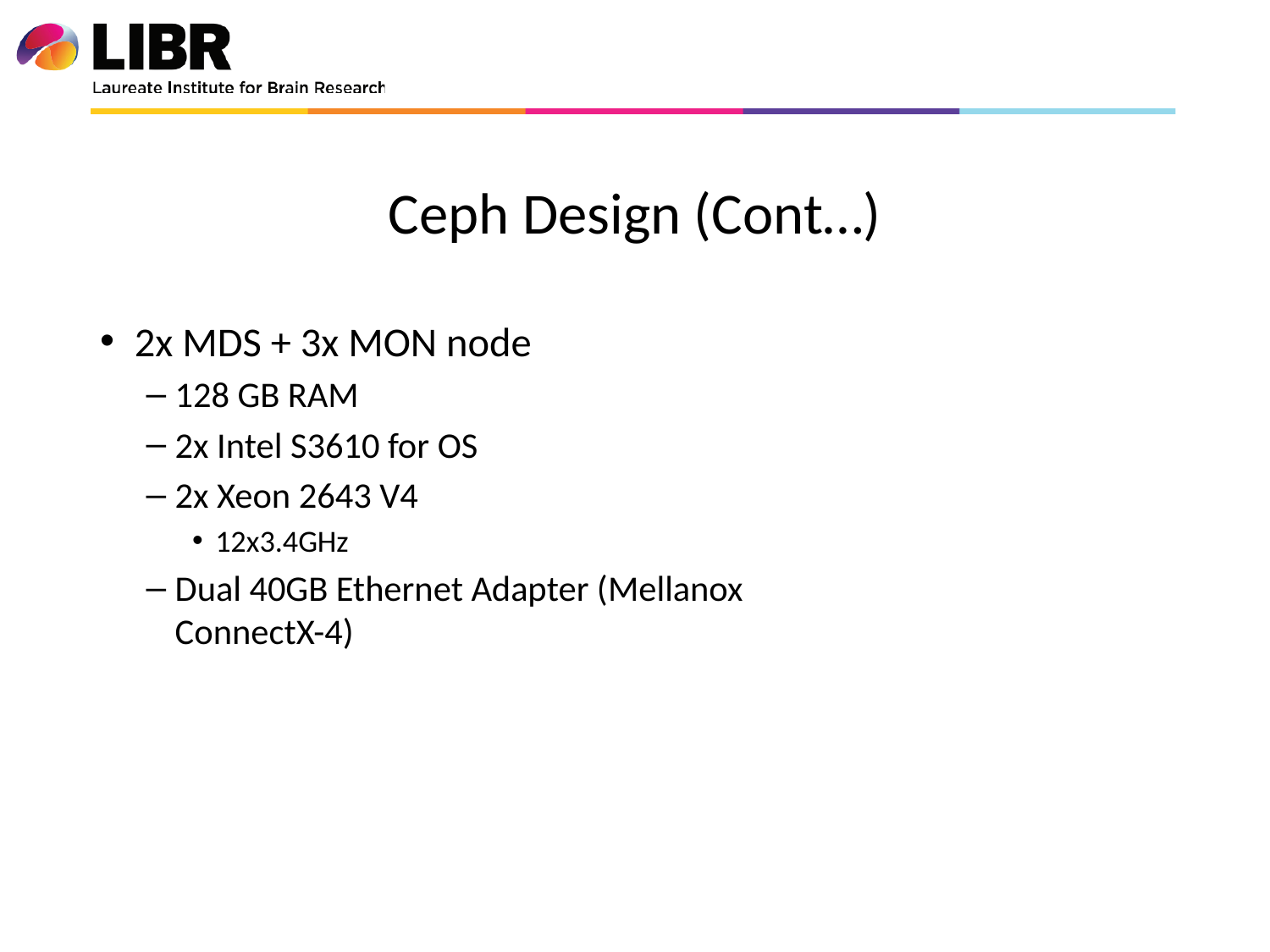

# Ceph Design (Cont…)
2x MDS + 3x MON node
128 GB RAM
2x Intel S3610 for OS
2x Xeon 2643 V4
12x3.4GHz
Dual 40GB Ethernet Adapter (Mellanox ConnectX-4)